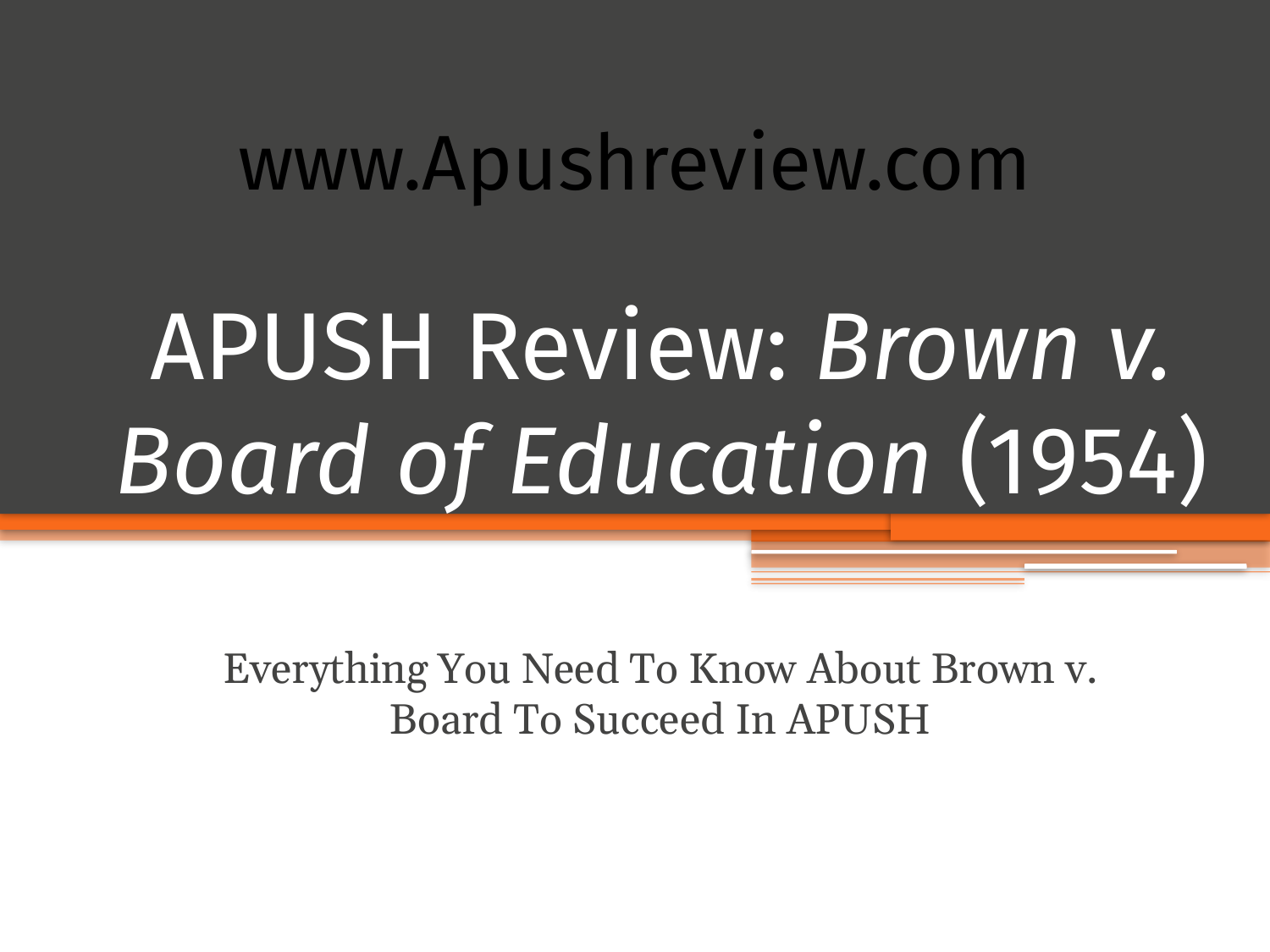

www.Apushreview.com
# APUSH Review: Brown v. Board of Education (1954)
Everything You Need To Know About Brown v. Board To Succeed In APUSH